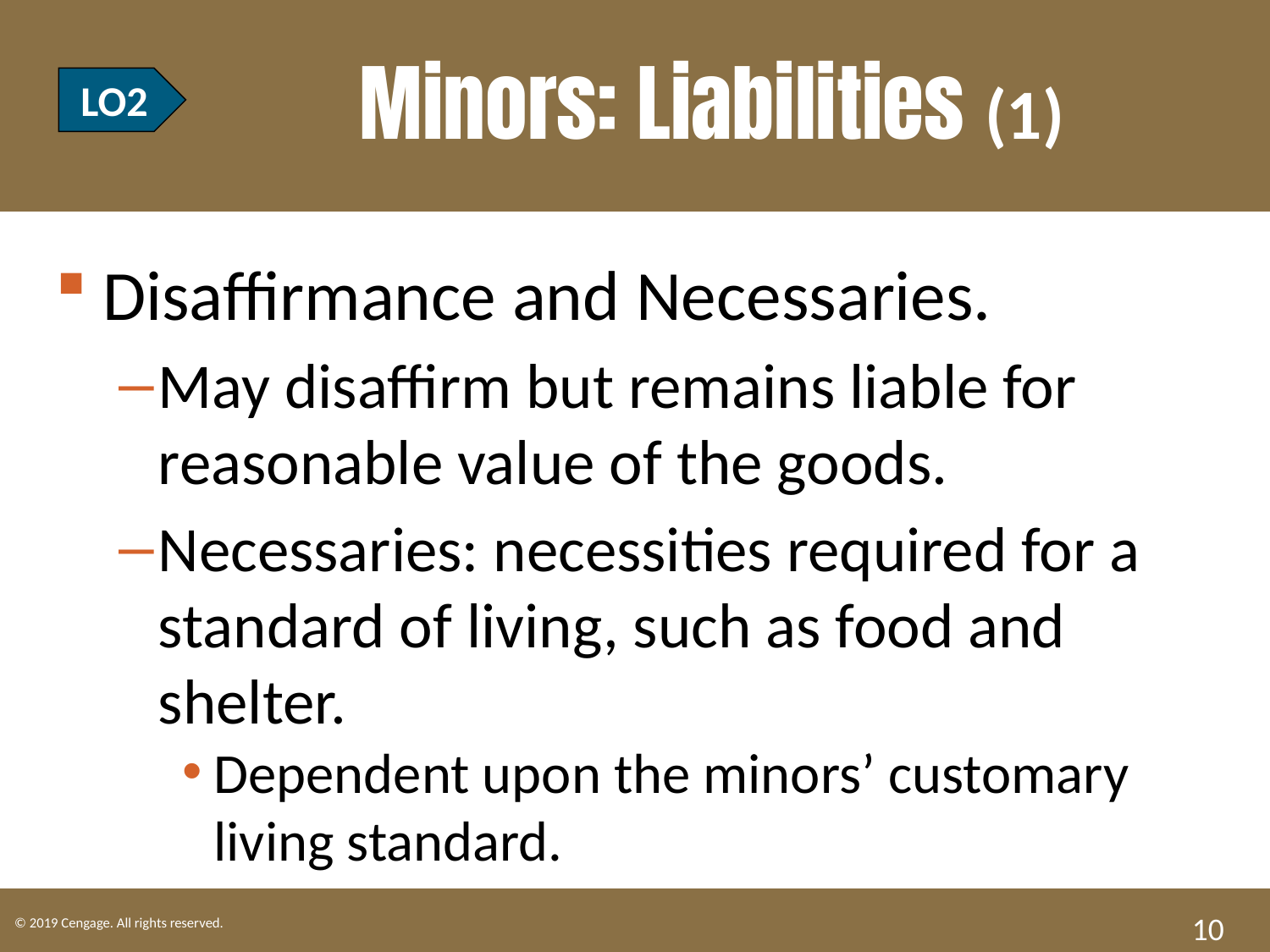

LO2            Minors: Liabilities (1)
LO2
Disaffirmance and Necessaries.
May disaffirm but remains liable for reasonable value of the goods.
Necessaries: necessities required for a standard of living, such as food and shelter.
Dependent upon the minors’ customary living standard.

10